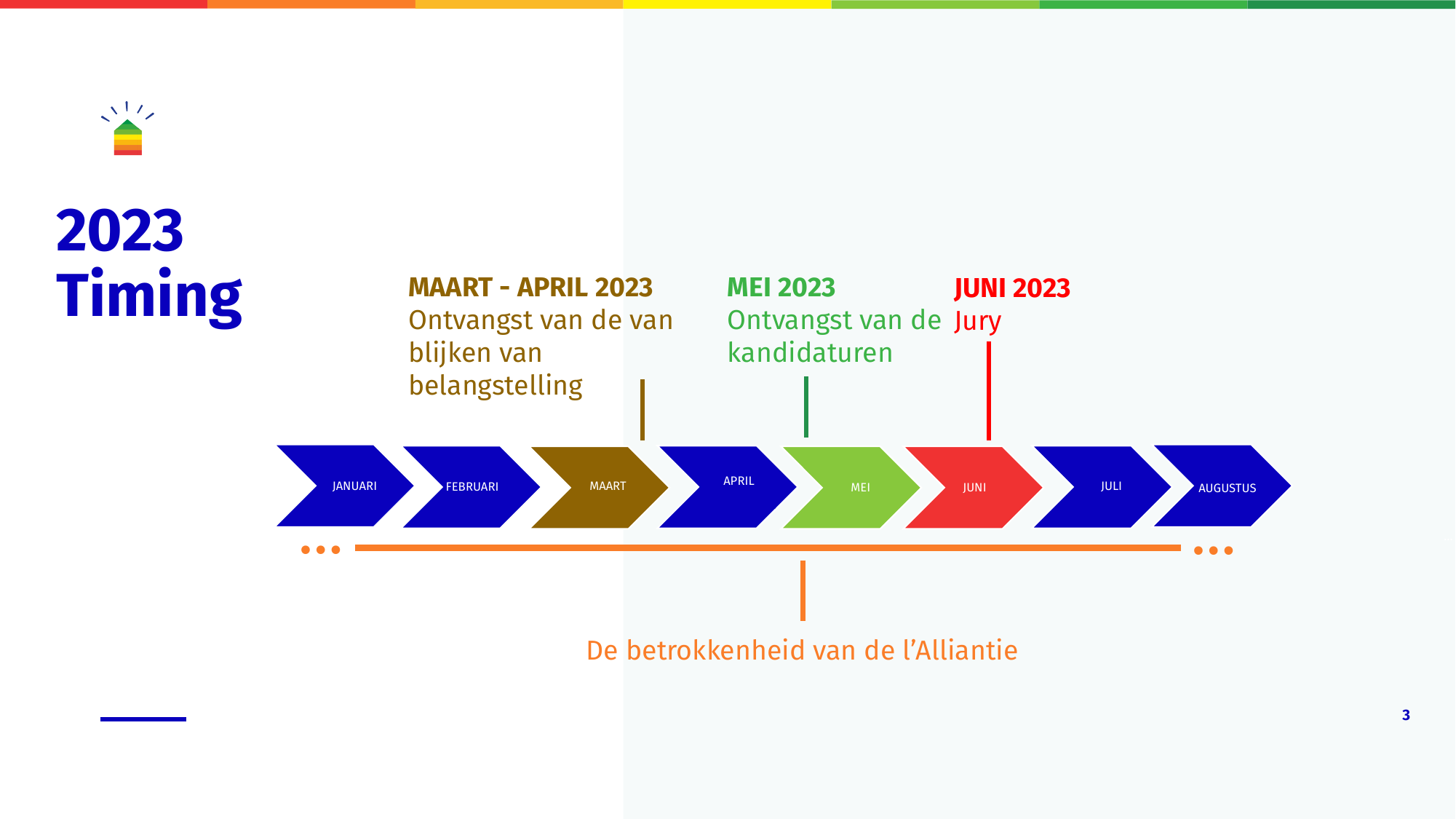

# 2023 Timing
MAART - APRIL 2023
Ontvangst van de van blijken van belangstelling
MEI 2023
Ontvangst van de kandidaturen
JUNI 2023
Jury

JANUARI

AUGUSTUS

FEBRUARI

APRIL

JULI

MAART

MEI

JUNI
…
…
…

Janvier
De betrokkenheid van de l’Alliantie
3